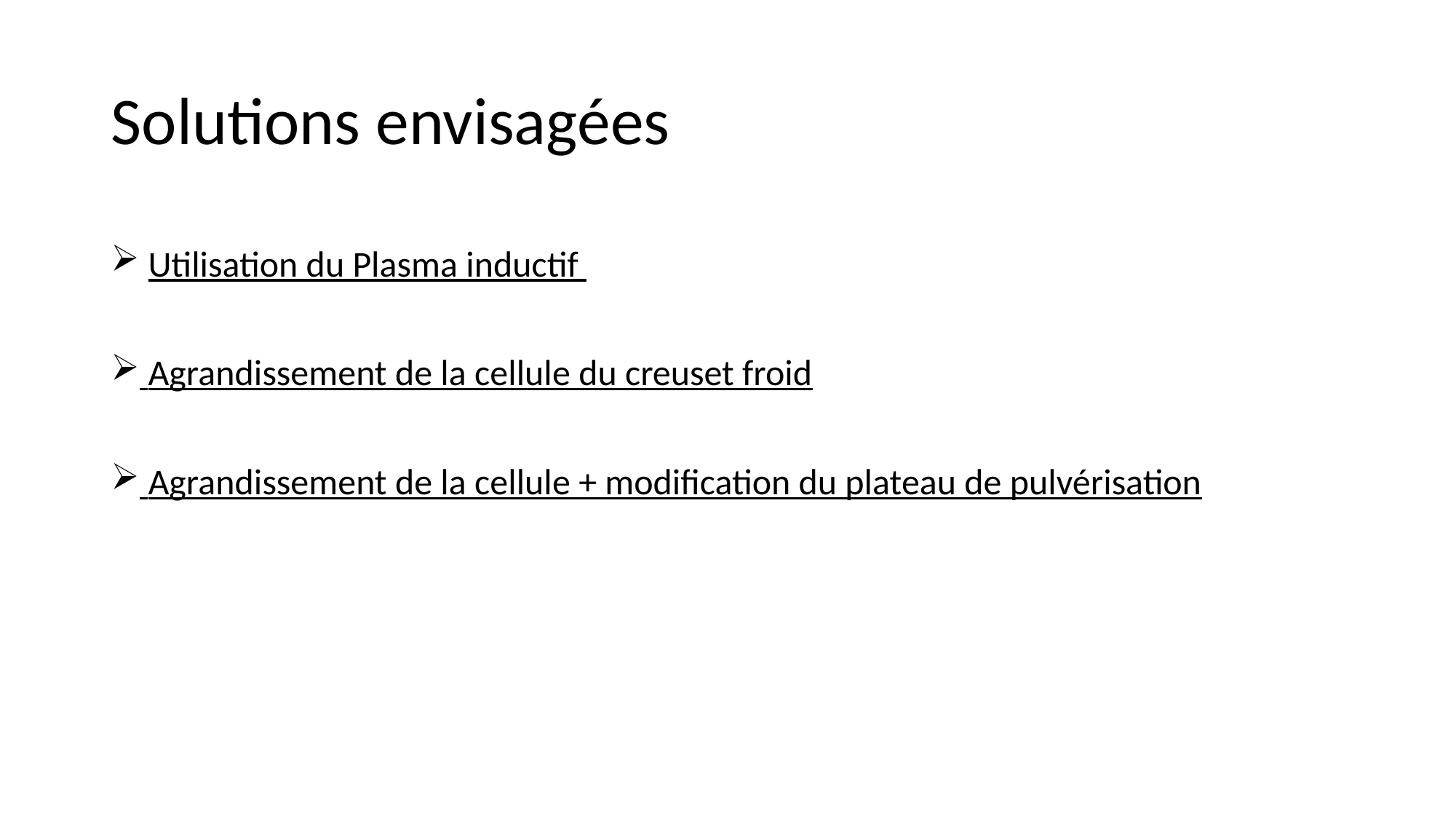

# Solutions envisagées
 Utilisation du Plasma inductif

 Agrandissement de la cellule du creuset froid

 Agrandissement de la cellule + modification du plateau de pulvérisation